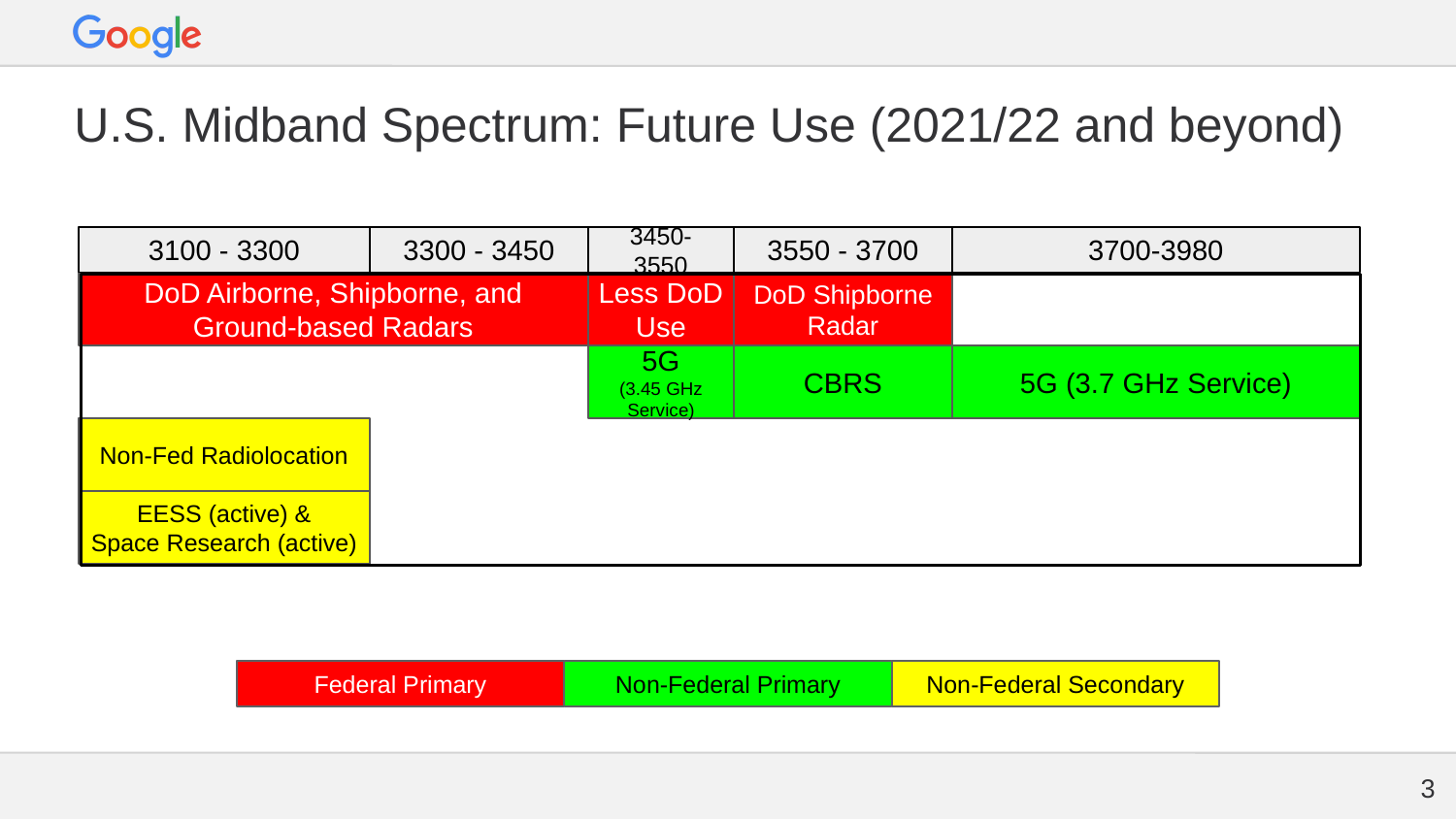

# U.S. Midband Spectrum: Future Use (2021/22 and beyond)
3100 - 3300
3300 - 3450
3450-3550
3550 - 3700
3700-3980
DoD Airborne, Shipborne, and Ground-based Radars
Less DoD Use
DoD Shipborne Radar

5G
(3.45 GHz Service)
CBRS
5G (3.7 GHz Service)
Non-Fed Radiolocation
EESS (active) &
Space Research (active)
Federal Primary
Non-Federal Primary
Non-Federal Secondary

3